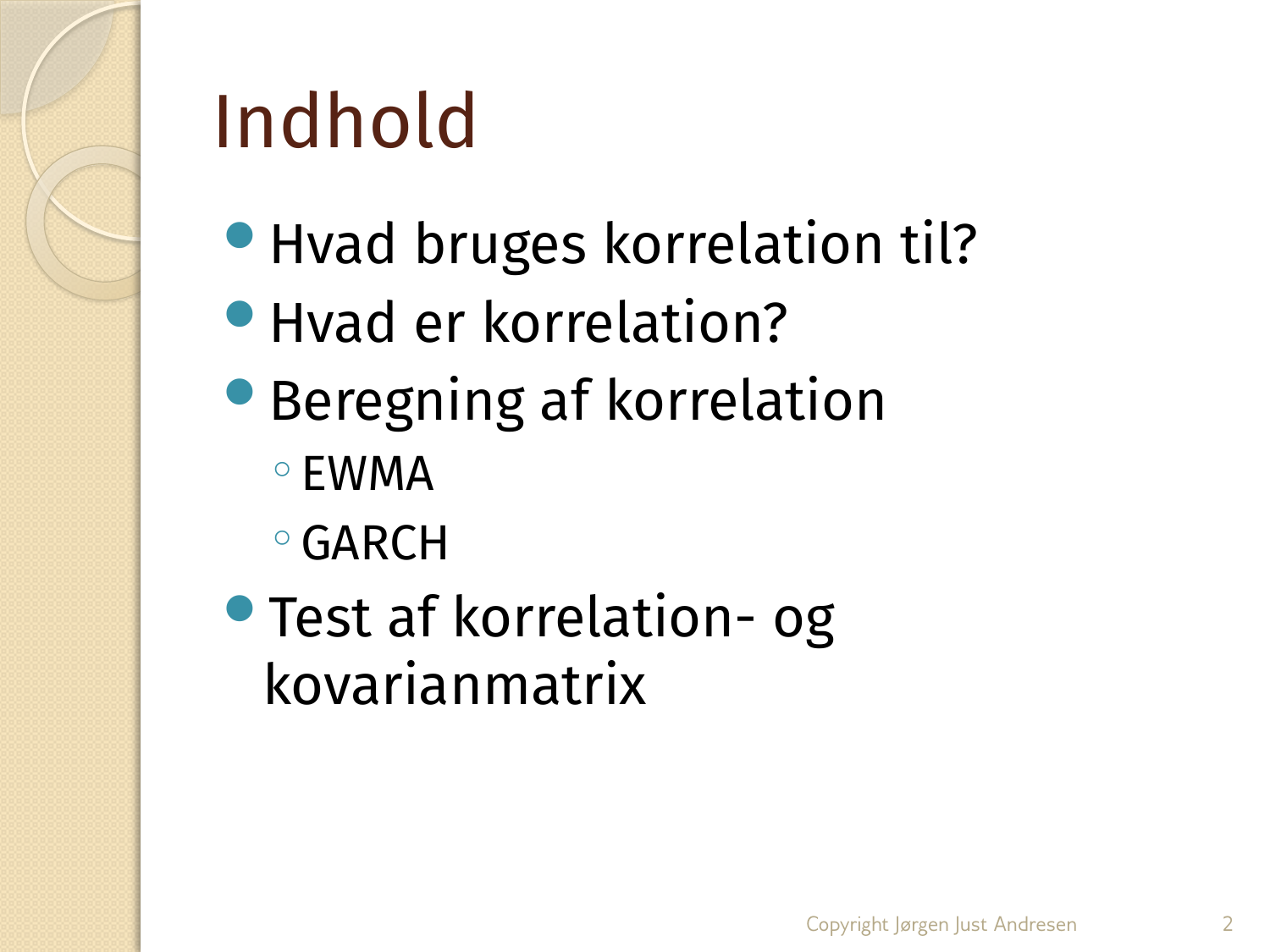

# Indhold
Hvad bruges korrelation til?
Hvad er korrelation?
Beregning af korrelation
EWMA
GARCH
Test af korrelation- og kovarianmatrix

Copyright Jørgen Just Andresen
2